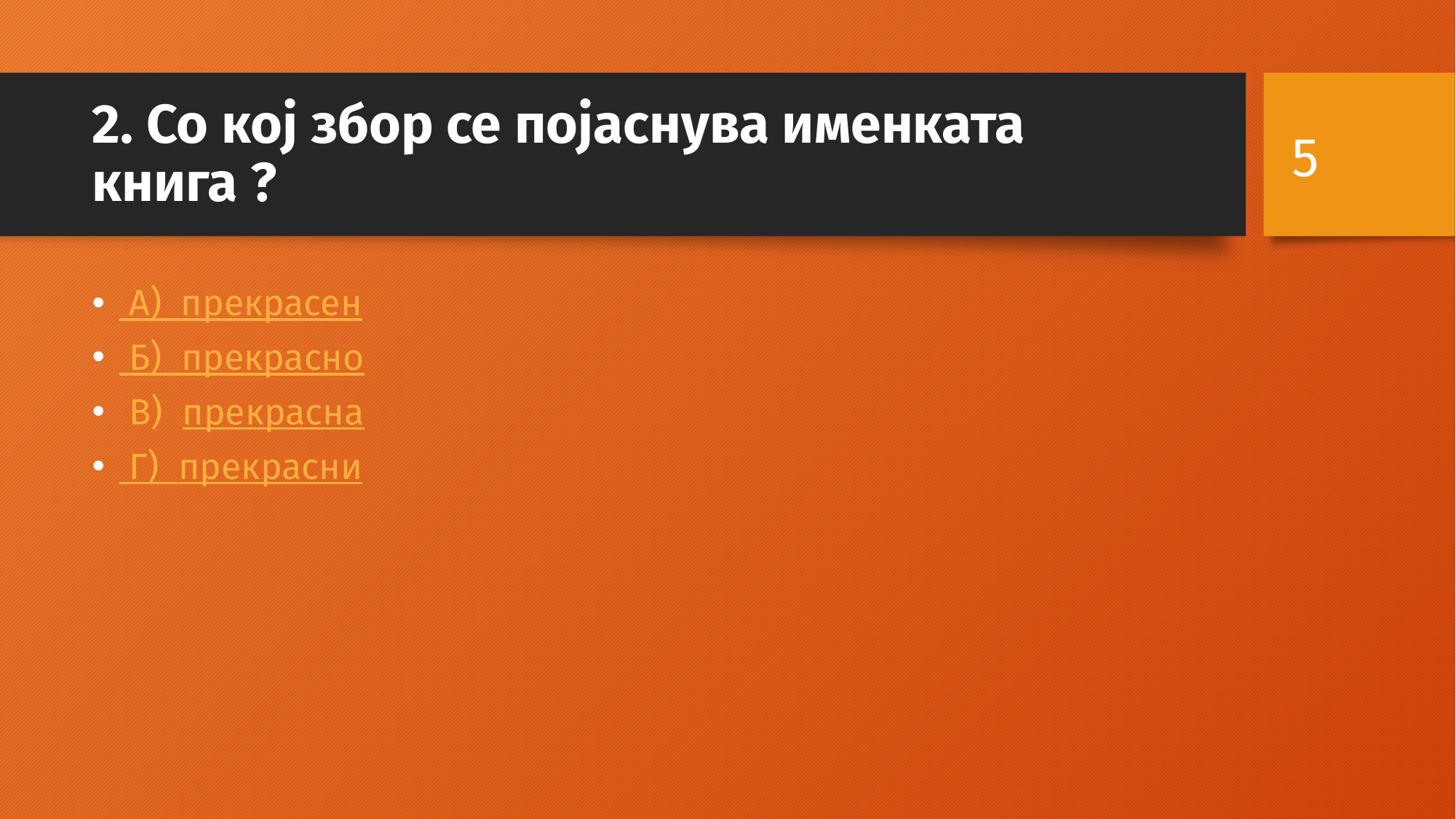

5
# 2. Со кој збор се појаснува именката  книга ?
 А)  прекрасен
 Б)  прекрасно
 В)  прекрасна
 Г)  прекрасни